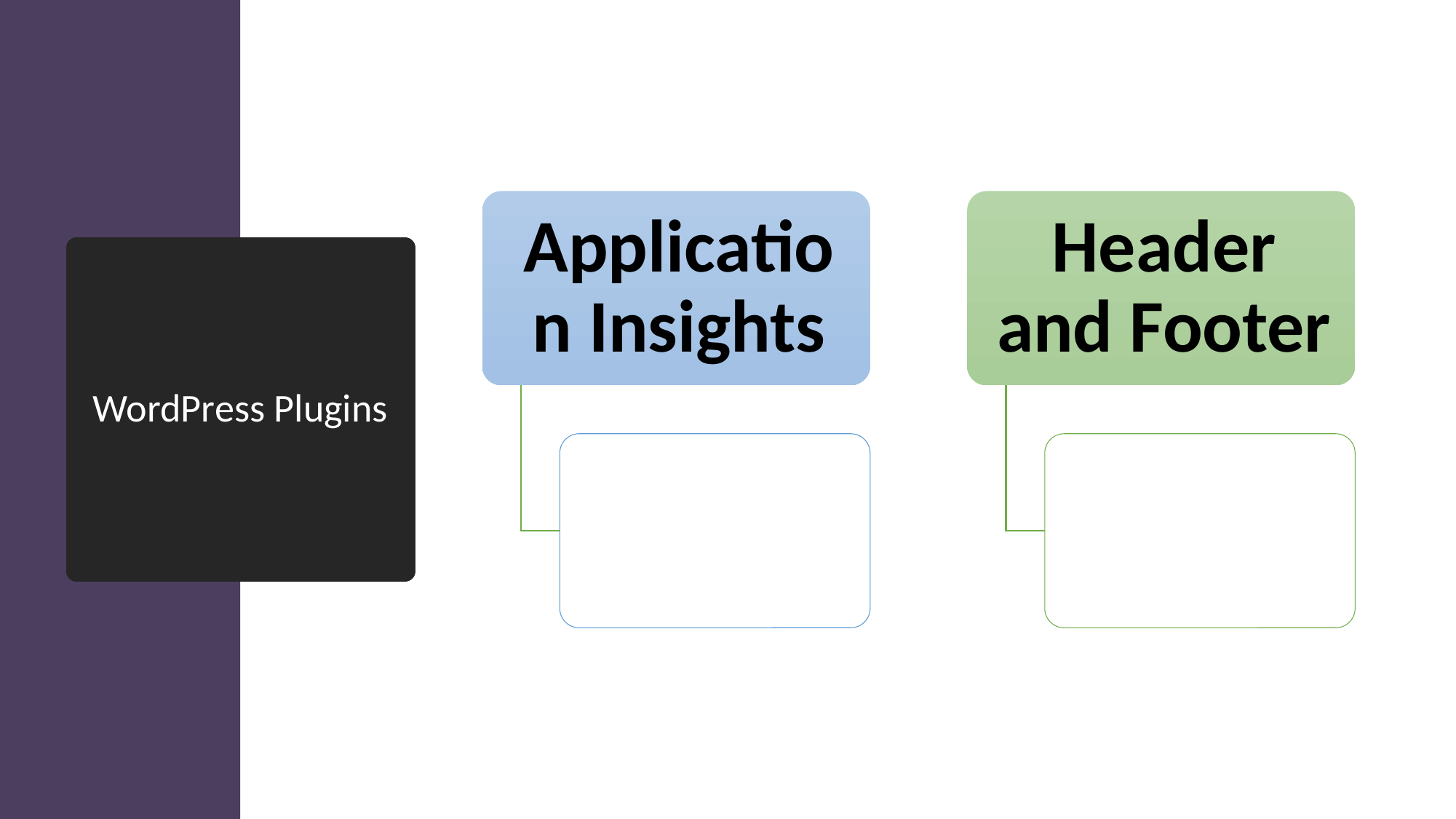

Application Insights
http://jjg.me/ai_wpai
Header and Footer
http://jjg.me/ai_wphf
# WordPress Plugins